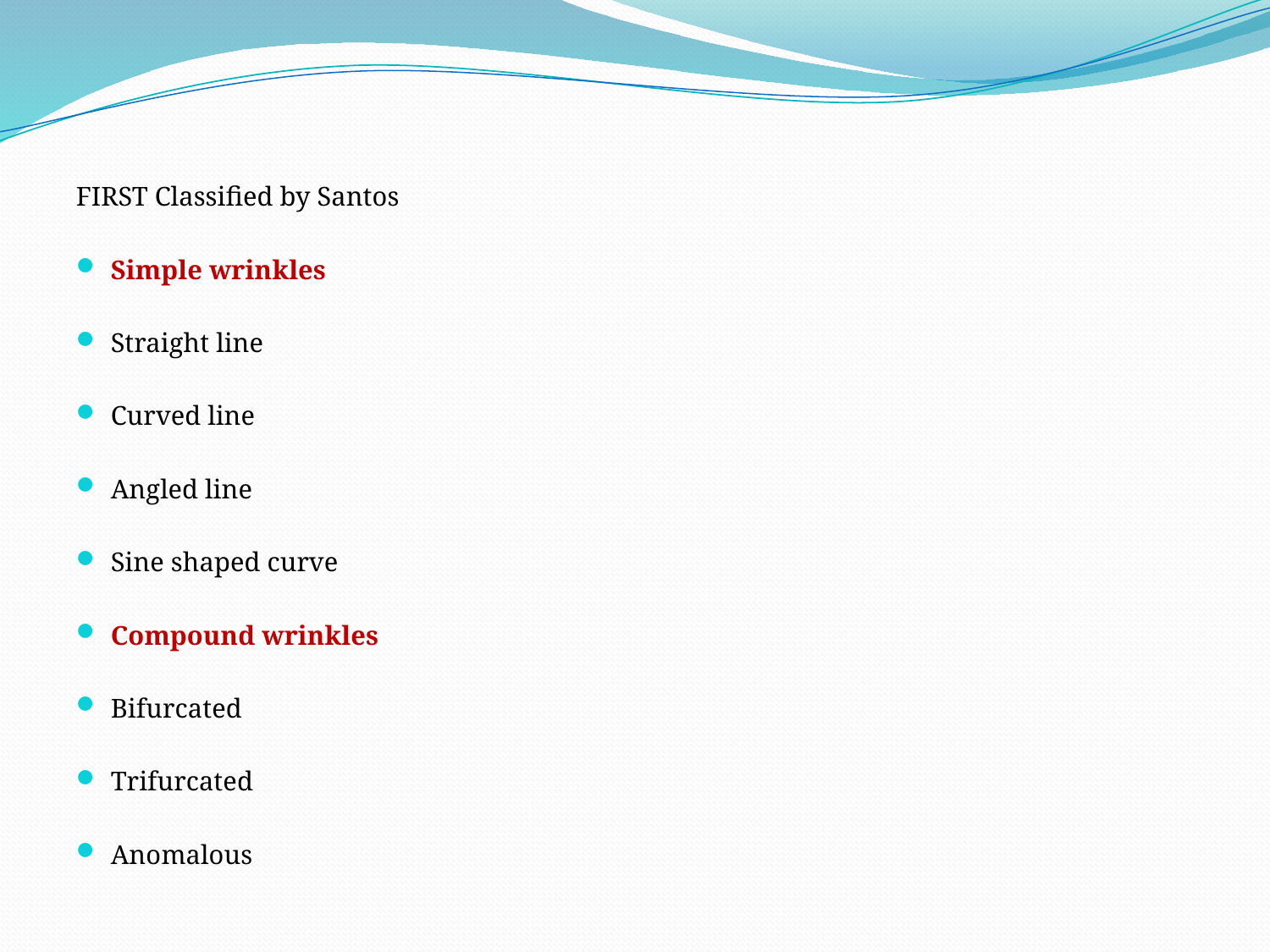

#

FIRST Classified by Santos

Simple wrinkles

Straight line

Curved line

Angled line

Sine shaped curve

Compound wrinkles

Bifurcated

Trifurcated

Anomalous